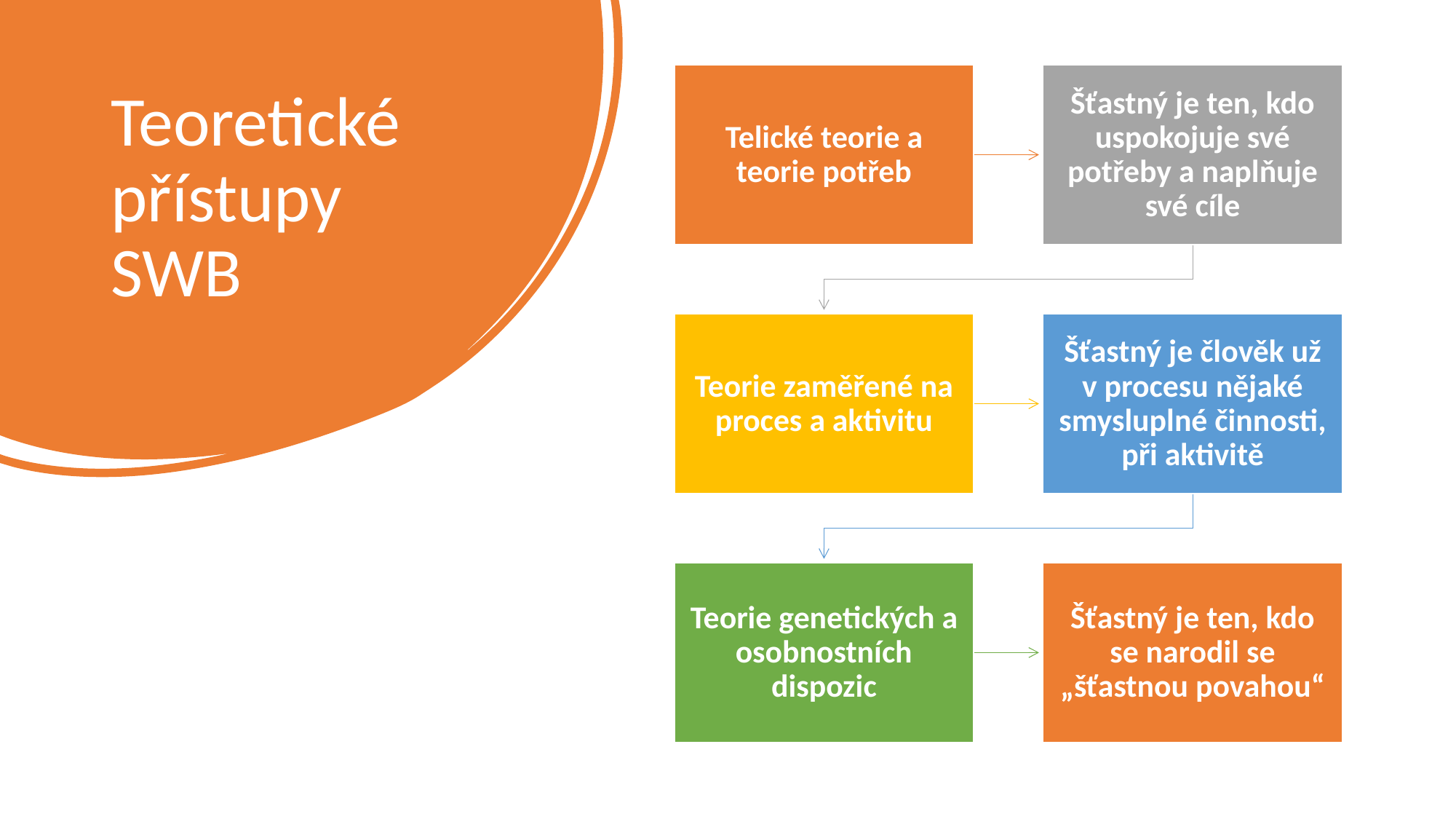

Telické teorie a teorie potřeb

Šťastný je ten, kdo uspokojuje své potřeby a naplňuje své cíle

Teorie zaměřené na proces a aktivitu

Šťastný je člověk už v procesu nějaké smysluplné činnosti, při aktivitě

Teorie genetických a osobnostních dispozic
Šťastný je ten, kdo se narodil se „šťastnou povahou“
# Teoretické přístupy SWB